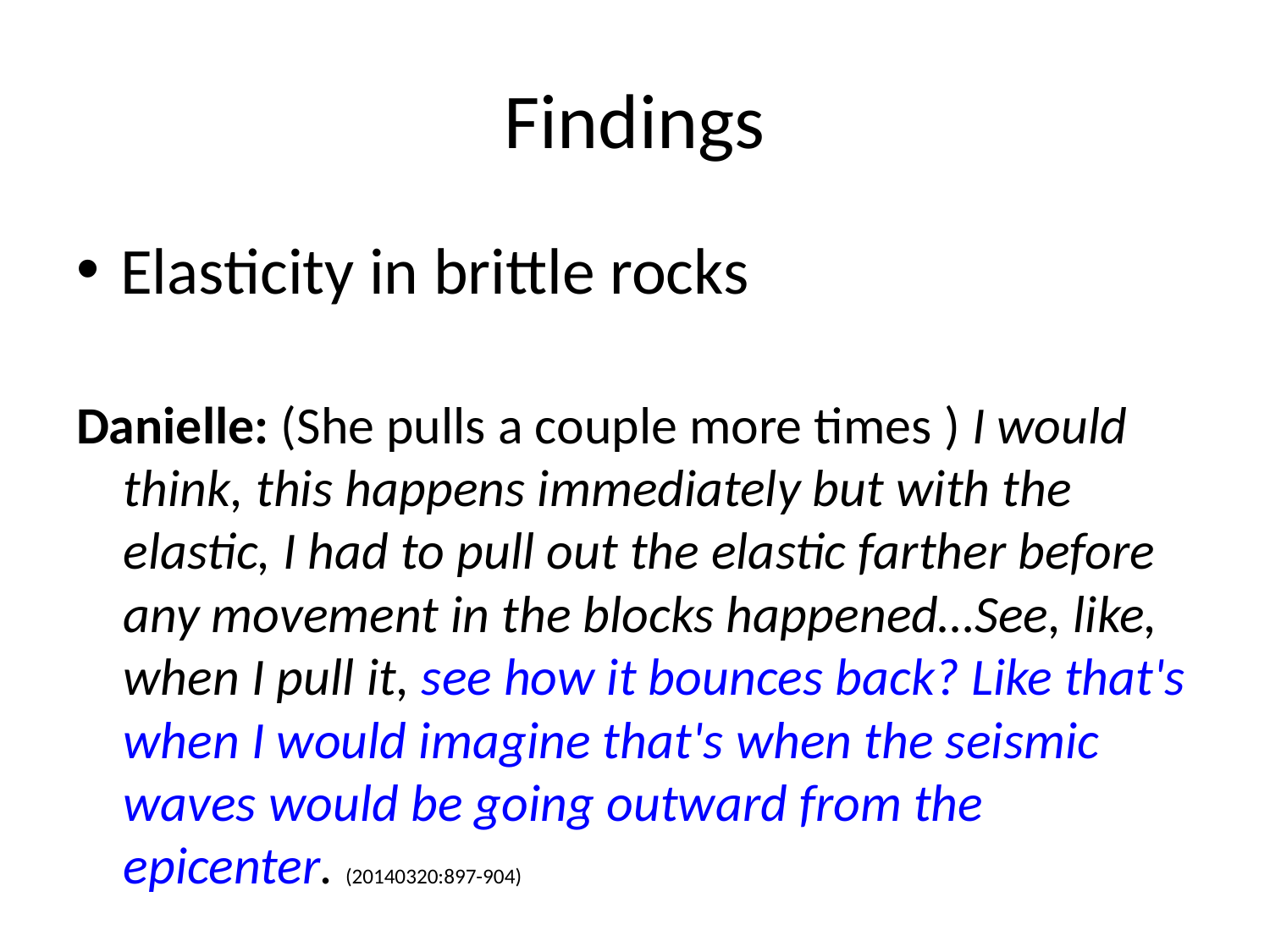

# Findings
Elasticity in brittle rocks

Danielle: (She pulls a couple more times ) I would think, this happens immediately but with the elastic, I had to pull out the elastic farther before any movement in the blocks happened…See, like, when I pull it, see how it bounces back? Like that's when I would imagine that's when the seismic waves would be going outward from the epicenter. (20140320:897-904)